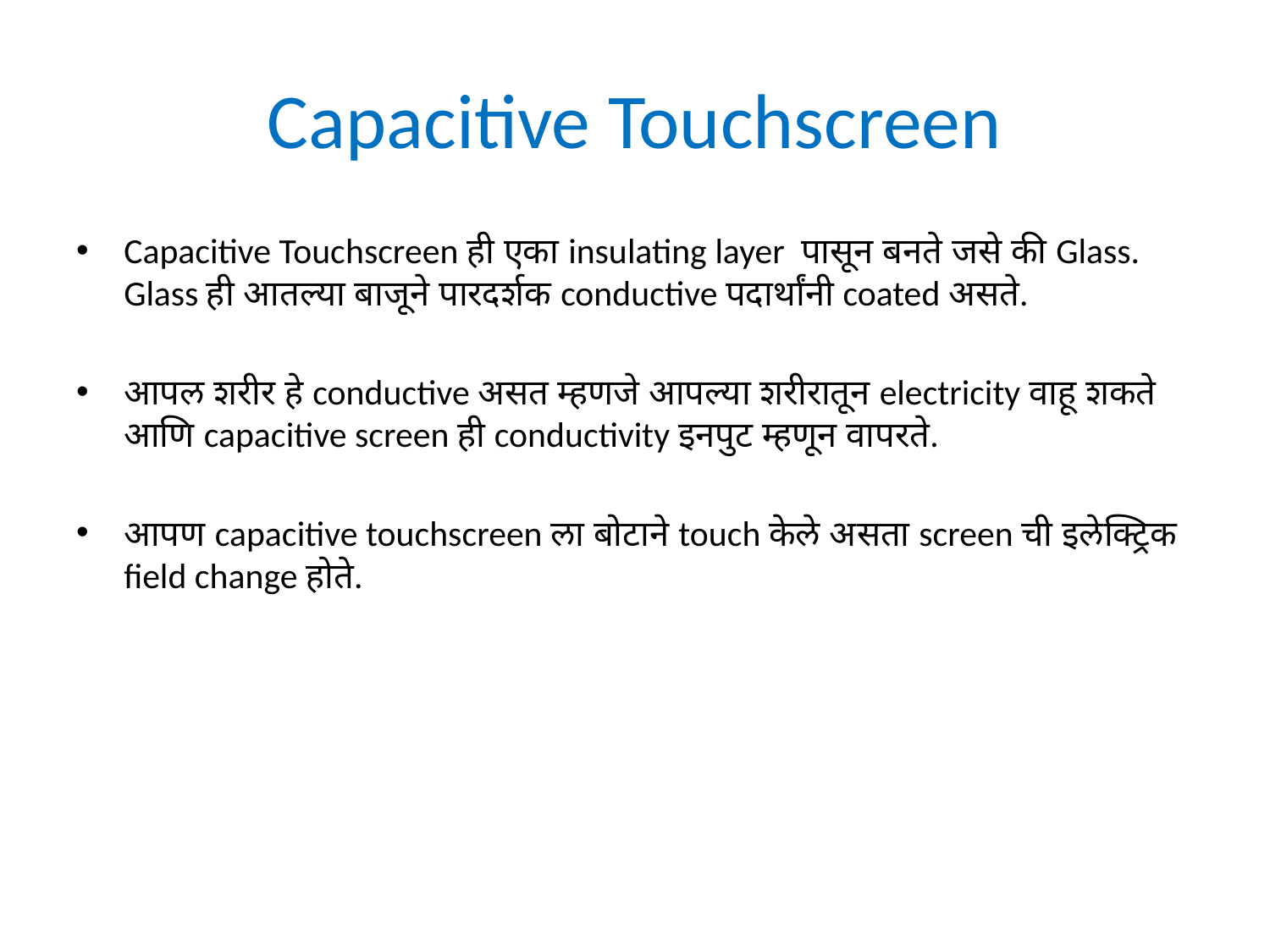

# Capacitive Touchscreen
Capacitive Touchscreen ही एका insulating layer  पासून बनते जसे की Glass. Glass ही आतल्या बाजूने पारदर्शक conductive पदार्थांनी coated असते.

आपल शरीर हे conductive असत म्हणजे आपल्या शरीरातून electricity वाहू शकते आणि capacitive screen ही conductivity इनपुट म्हणून वापरते.

आपण capacitive touchscreen ला बोटाने touch केले असता screen ची इलेक्ट्रिक field change होते.